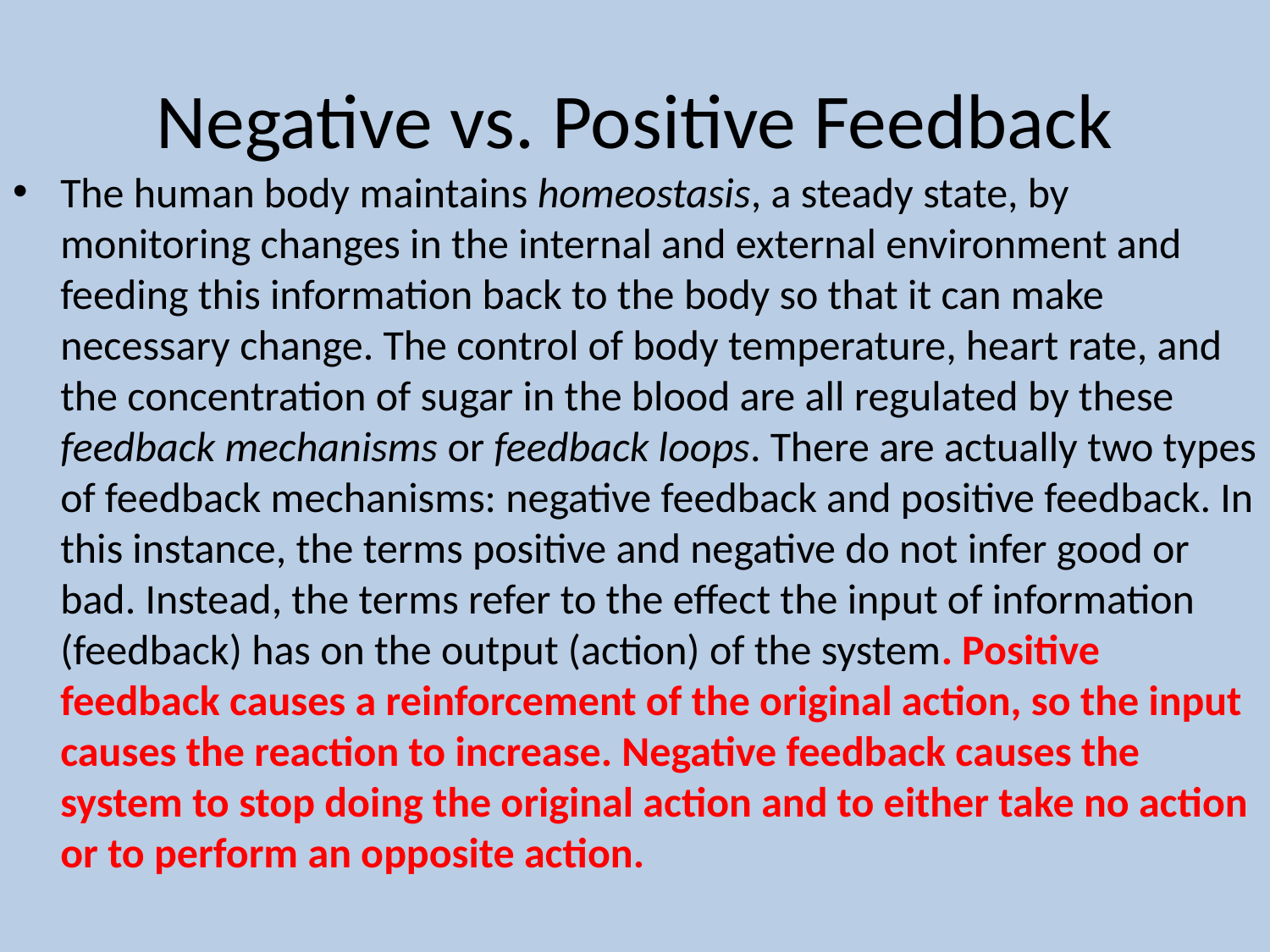

# Negative vs. Positive Feedback
The human body maintains homeostasis, a steady state, by monitoring changes in the internal and external environment and feeding this information back to the body so that it can make necessary change. The control of body temperature, heart rate, and the concentration of sugar in the blood are all regulated by these feedback mechanisms or feedback loops. There are actually two types of feedback mechanisms: negative feedback and positive feedback. In this instance, the terms positive and negative do not infer good or bad. Instead, the terms refer to the effect the input of information (feedback) has on the output (action) of the system. Positive feedback causes a reinforcement of the original action, so the input causes the reaction to increase. Negative feedback causes the system to stop doing the original action and to either take no action or to perform an opposite action.